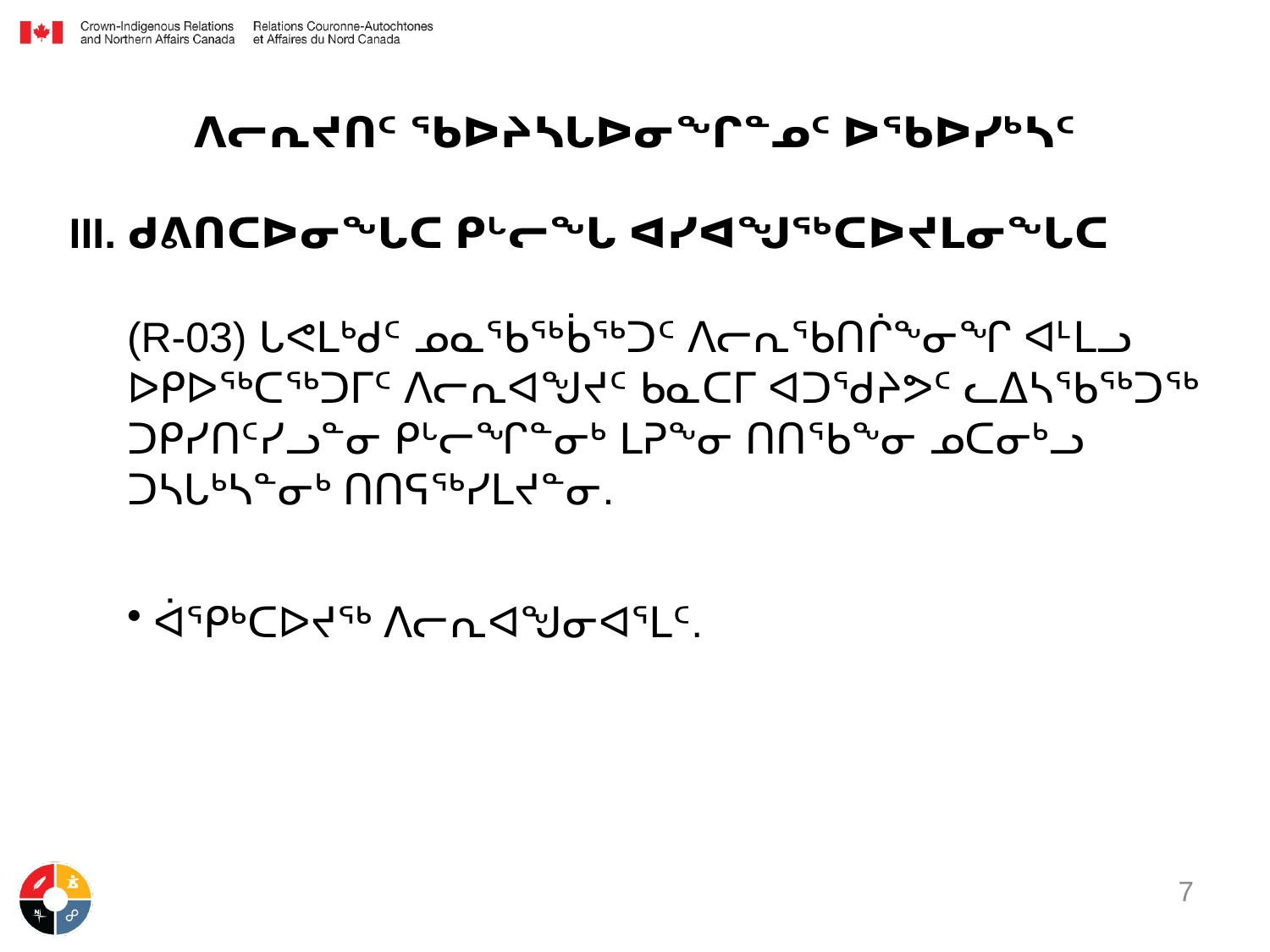

# ᐱᓕᕆᔪᑎᑦ ᖃᐅᔨᓴᒐᐅᓂᖏᓐᓄᑦ ᐅᖃᐅᓯᒃᓴᑦ
III. ᑯᕕᑎᑕᐅᓂᖓᑕ ᑭᒡᓕᖓ ᐊᓯᐊᖑᖅᑕᐅᔪᒪᓂᖓᑕ

(R-03) ᒐᕙᒪᒃᑯᑦ ᓄᓇᖃᖅᑳᖅᑐᑦ ᐱᓕᕆᖃᑎᒌᖕᓂᖏ ᐊᒻᒪᓗ ᐅᑭᐅᖅᑕᖅᑐᒥᑦ ᐱᓕᕆᐊᖑᔪᑦ ᑲᓇᑕᒥ ᐊᑐᖁᔨᕗᑦ ᓚᐃᓴᖃᖅᑐᖅ ᑐᑭᓯᑎᑦᓯᓗᓐᓂ ᑭᒡᓕᖏᓐᓂᒃ ᒪᕈᖕᓂ ᑎᑎᖃᖕᓂ ᓄᑕᓂᒃᓗ ᑐᓴᒐᒃᓴᓐᓂᒃ ᑎᑎᕋᖅᓯᒪᔪᓐᓂ.

ᐋᕿᒃᑕᐅᔪᖅ ᐱᓕᕆᐊᖑᓂᐊᕐᒪᑦ.

7